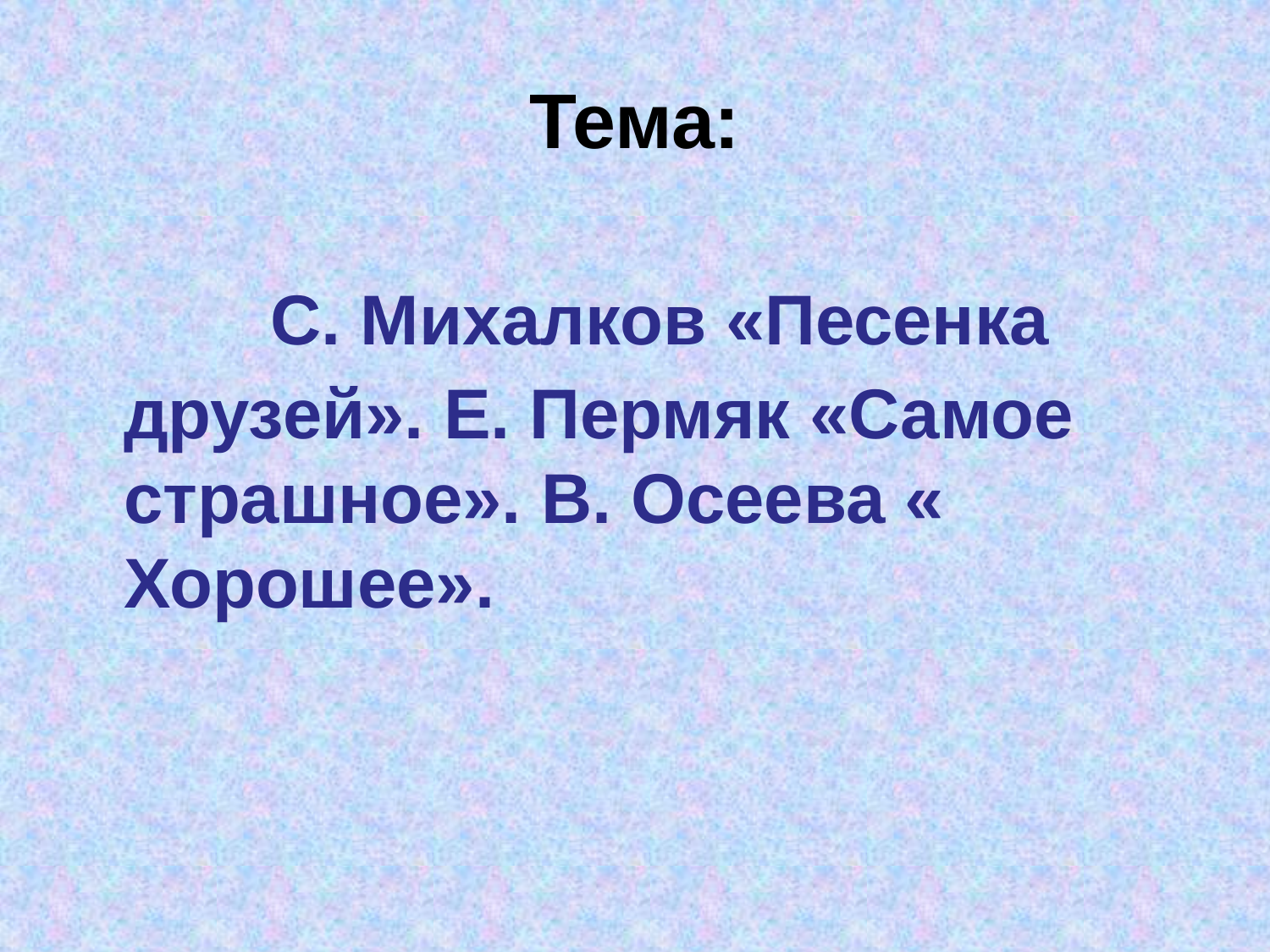

Тема:
      С. Михалков «Песенка друзей». Е. Пермяк «Самое страшное». В. Осеева « Хорошее».